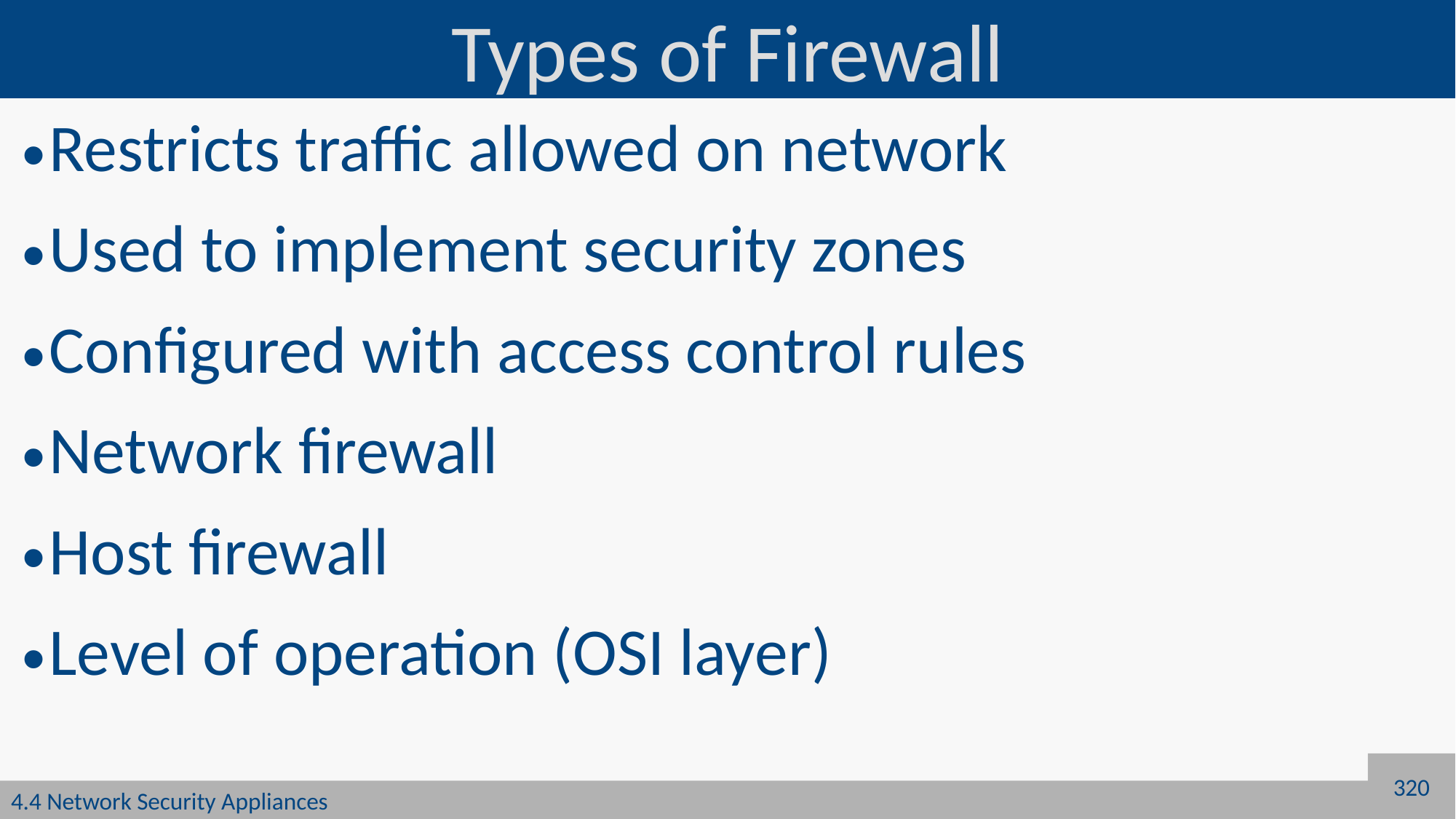

# Types of Firewall
Restricts traffic allowed on network
Used to implement security zones
Configured with access control rules
Network firewall
Host firewall
Level of operation (OSI layer)
320
4.4 Network Security Appliances